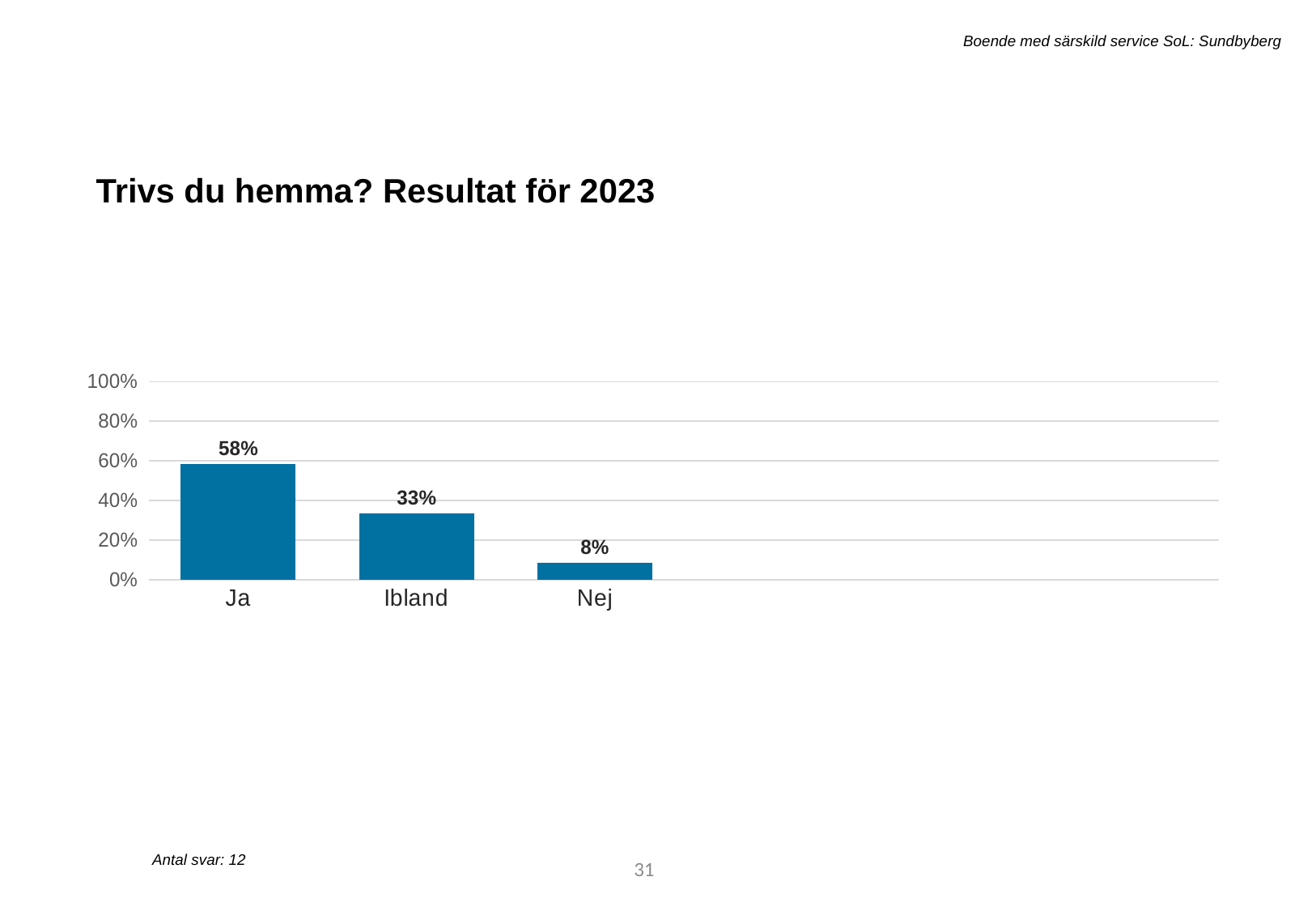

Boende med särskild service SoL: Sundbyberg
Trivs du hemma? Resultat för 2023

[unsupported chart]

Antal svar: 12
31